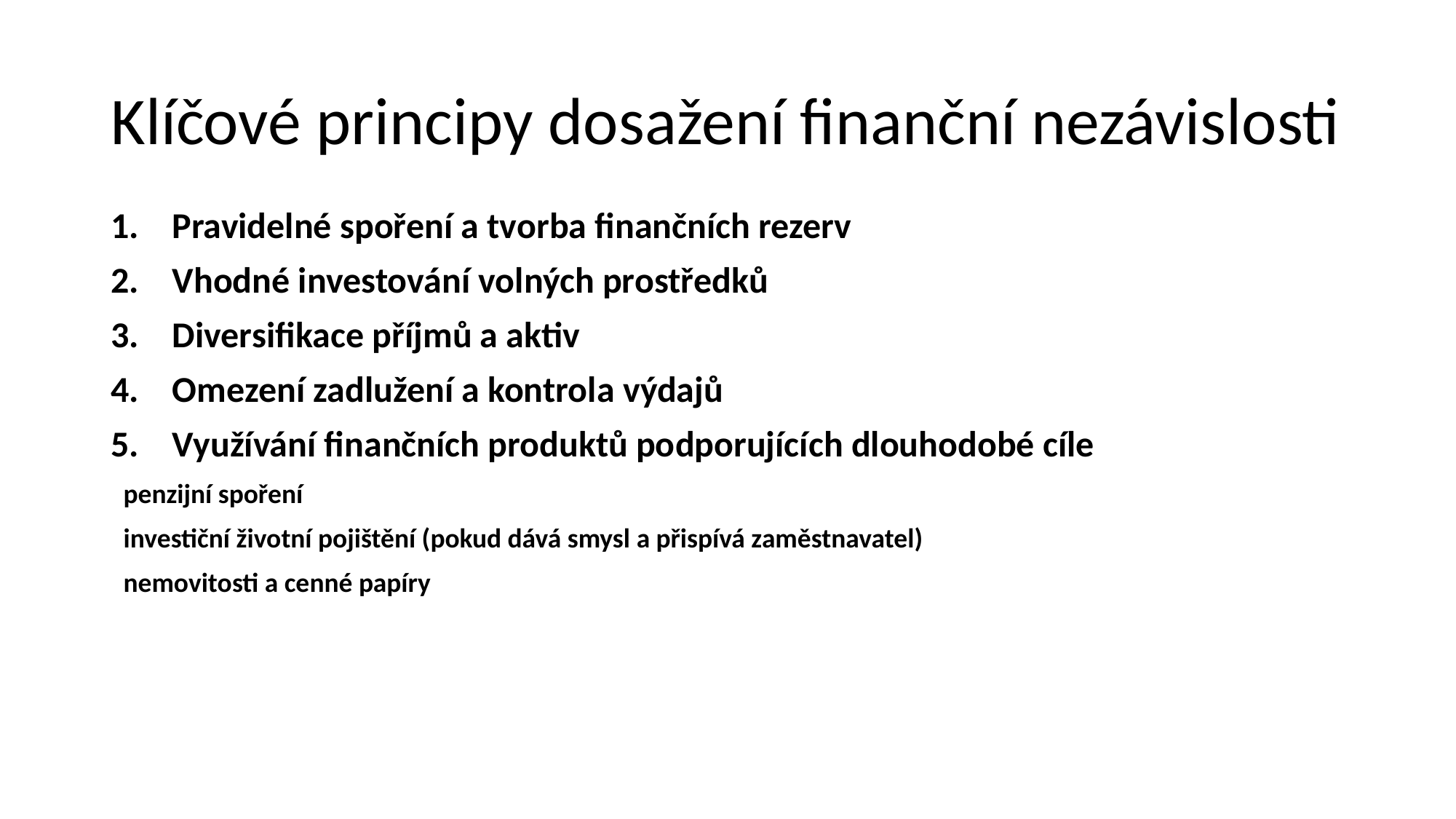

# Klíčové principy dosažení finanční nezávislosti
Pravidelné spoření a tvorba finančních rezerv
Vhodné investování volných prostředků
Diversifikace příjmů a aktiv
Omezení zadlužení a kontrola výdajů
Využívání finančních produktů podporujících dlouhodobé cíle
  penzijní spoření
  investiční životní pojištění (pokud dává smysl a přispívá zaměstnavatel)
  nemovitosti a cenné papíry